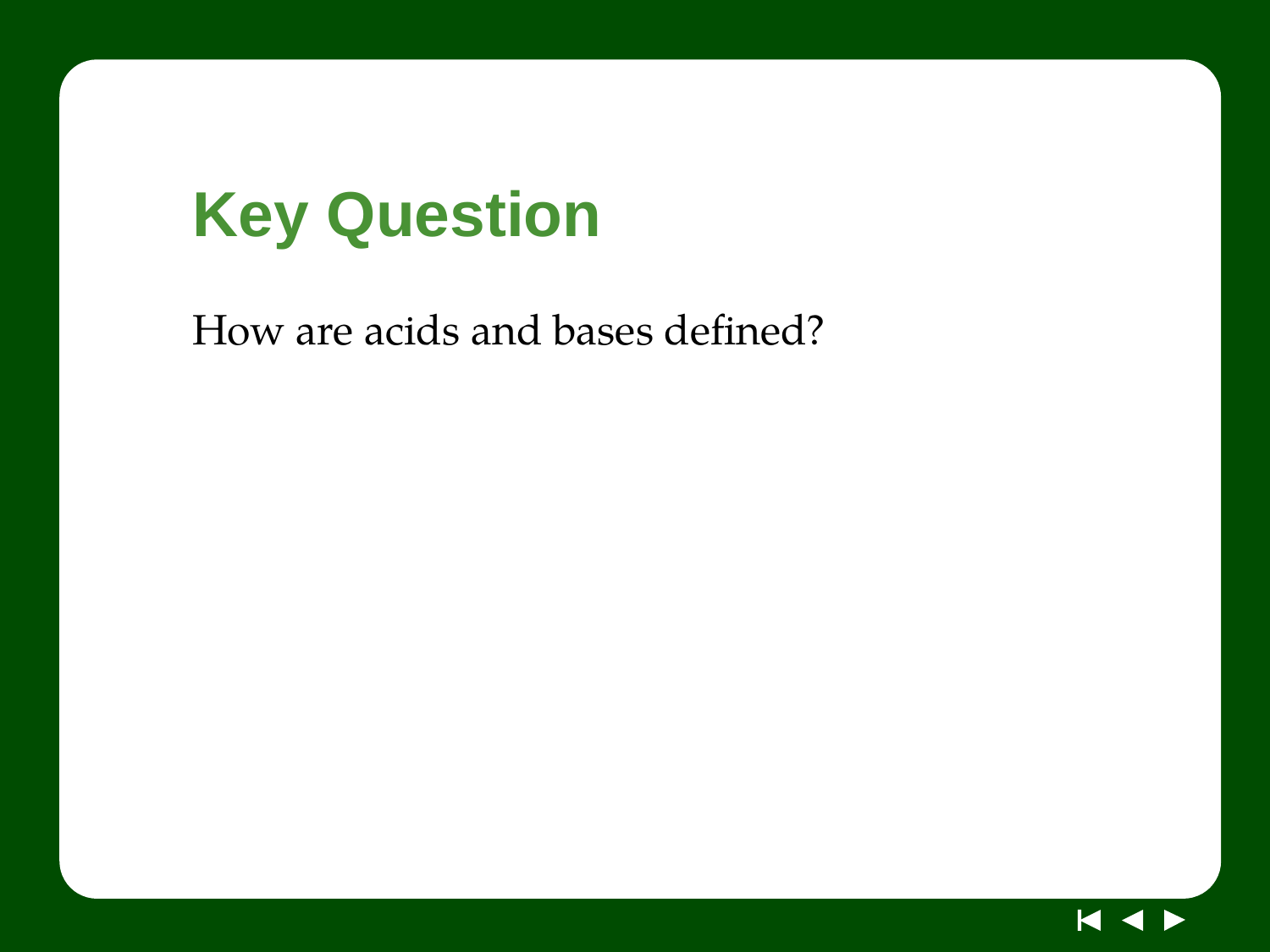

# Key Question
How are acids and bases defined?